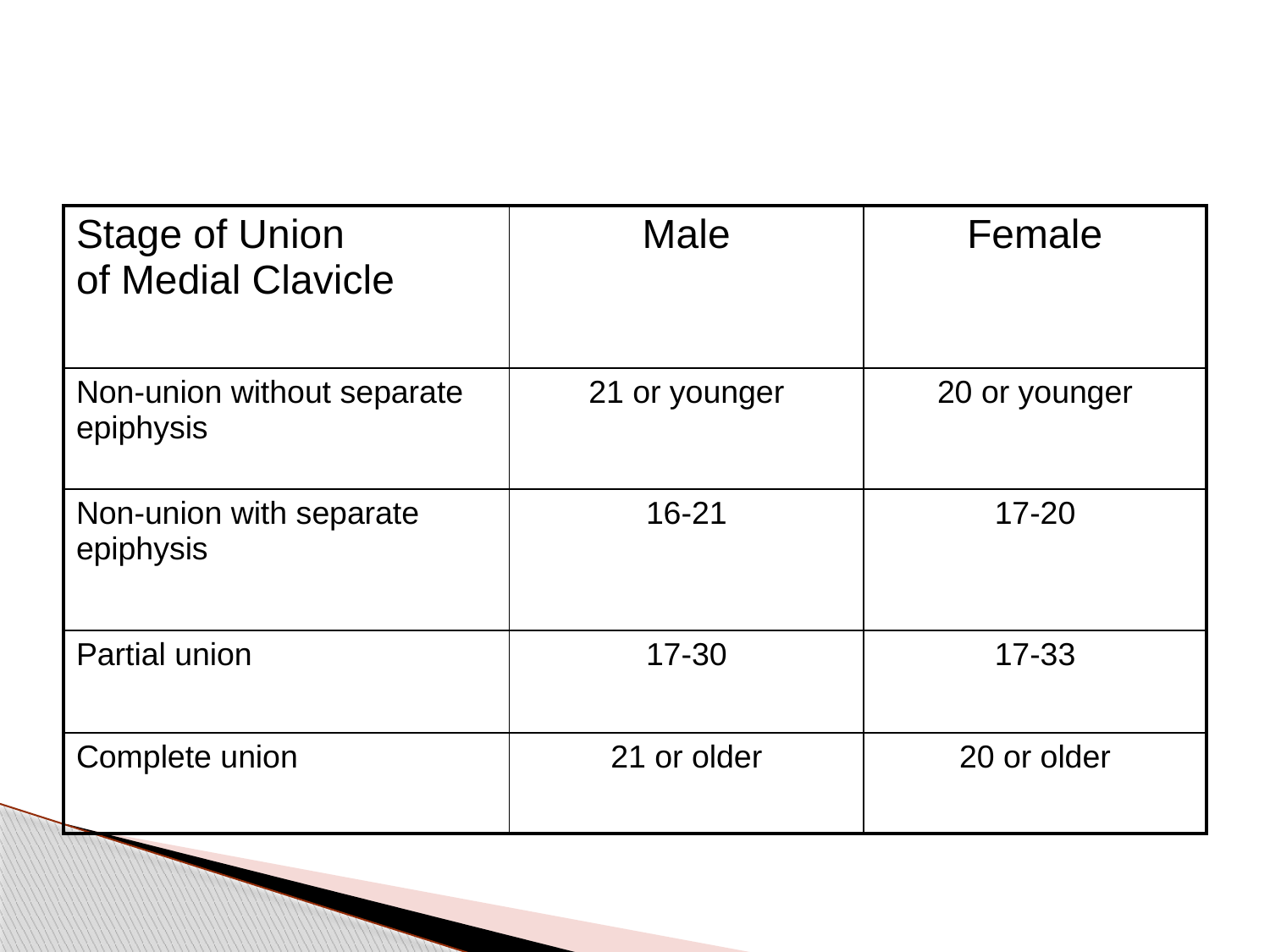

#
| Stage of Union of Medial Clavicle | Male | Female |
| --- | --- | --- |
| Non-union without separate epiphysis | 21 or younger | 20 or younger |
| Non-union with separate epiphysis | 16-21 | 17-20 |
| Partial union | 17-30 | 17-33 |
| Complete union | 21 or older | 20 or older |